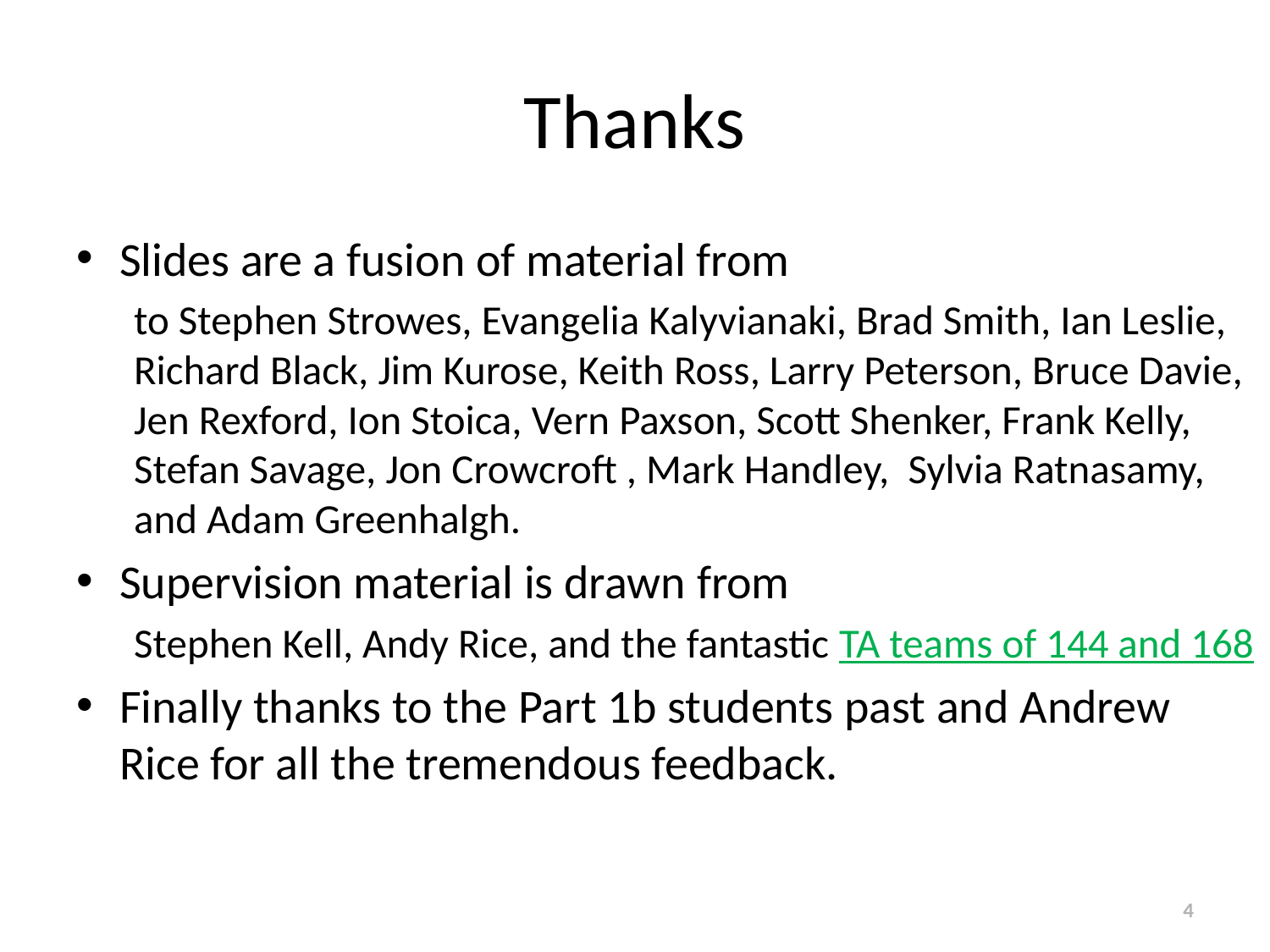

# Thanks
Slides are a fusion of material from
to Stephen Strowes, Evangelia Kalyvianaki, Brad Smith, Ian Leslie, Richard Black, Jim Kurose, Keith Ross, Larry Peterson, Bruce Davie, Jen Rexford, Ion Stoica, Vern Paxson, Scott Shenker, Frank Kelly, Stefan Savage, Jon Crowcroft , Mark Handley,  Sylvia Ratnasamy, and Adam Greenhalgh.
Supervision material is drawn from
Stephen Kell, Andy Rice, and the fantastic TA teams of 144 and 168
Finally thanks to the Part 1b students past and Andrew Rice for all the tremendous feedback.

4